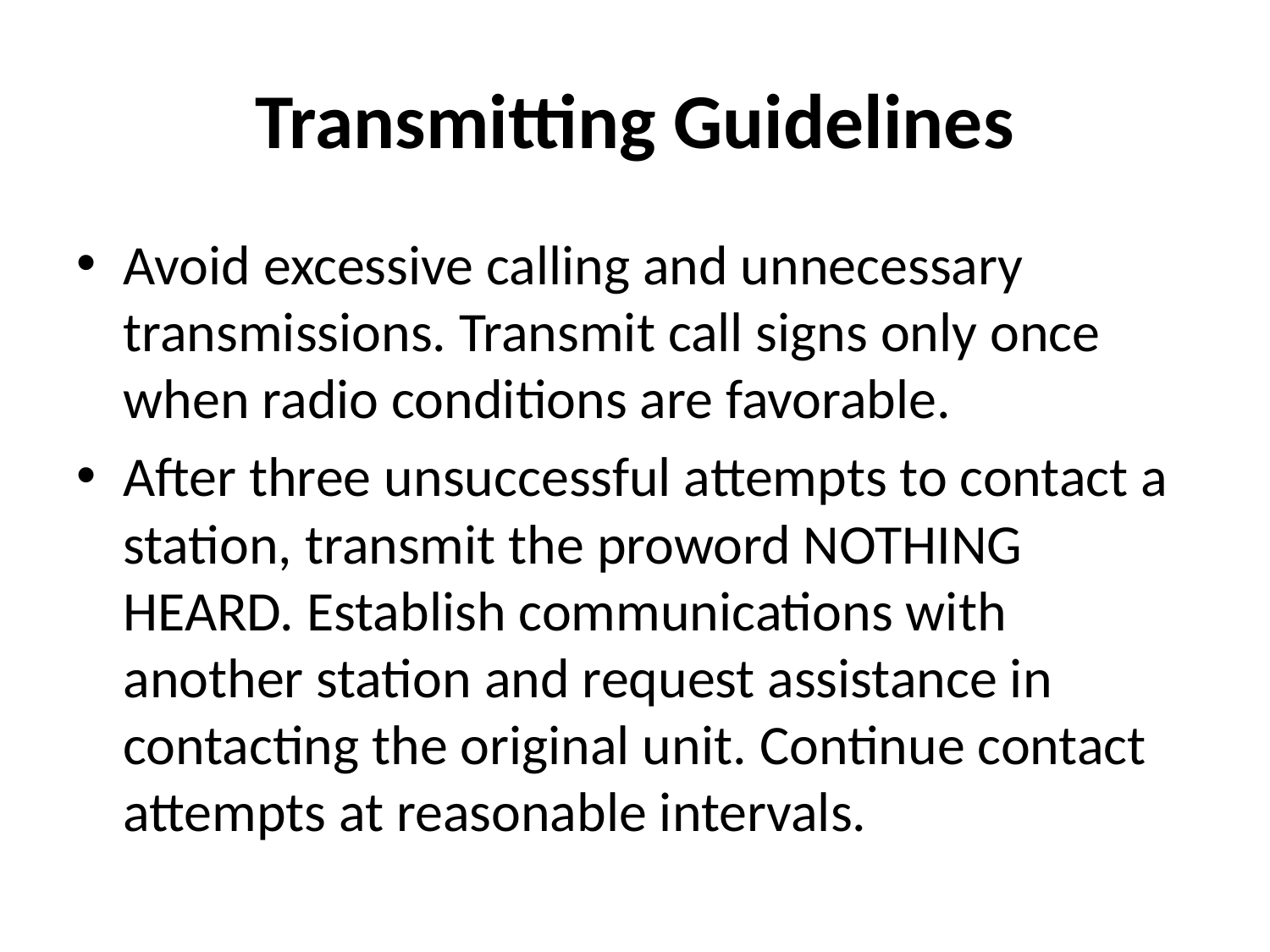

# Transmitting Guidelines
Avoid excessive calling and unnecessary transmissions. Transmit call signs only once when radio conditions are favorable.
After three unsuccessful attempts to contact a station, transmit the proword NOTHING HEARD. Establish communications with another station and request assistance in contacting the original unit. Continue contact attempts at reasonable intervals.